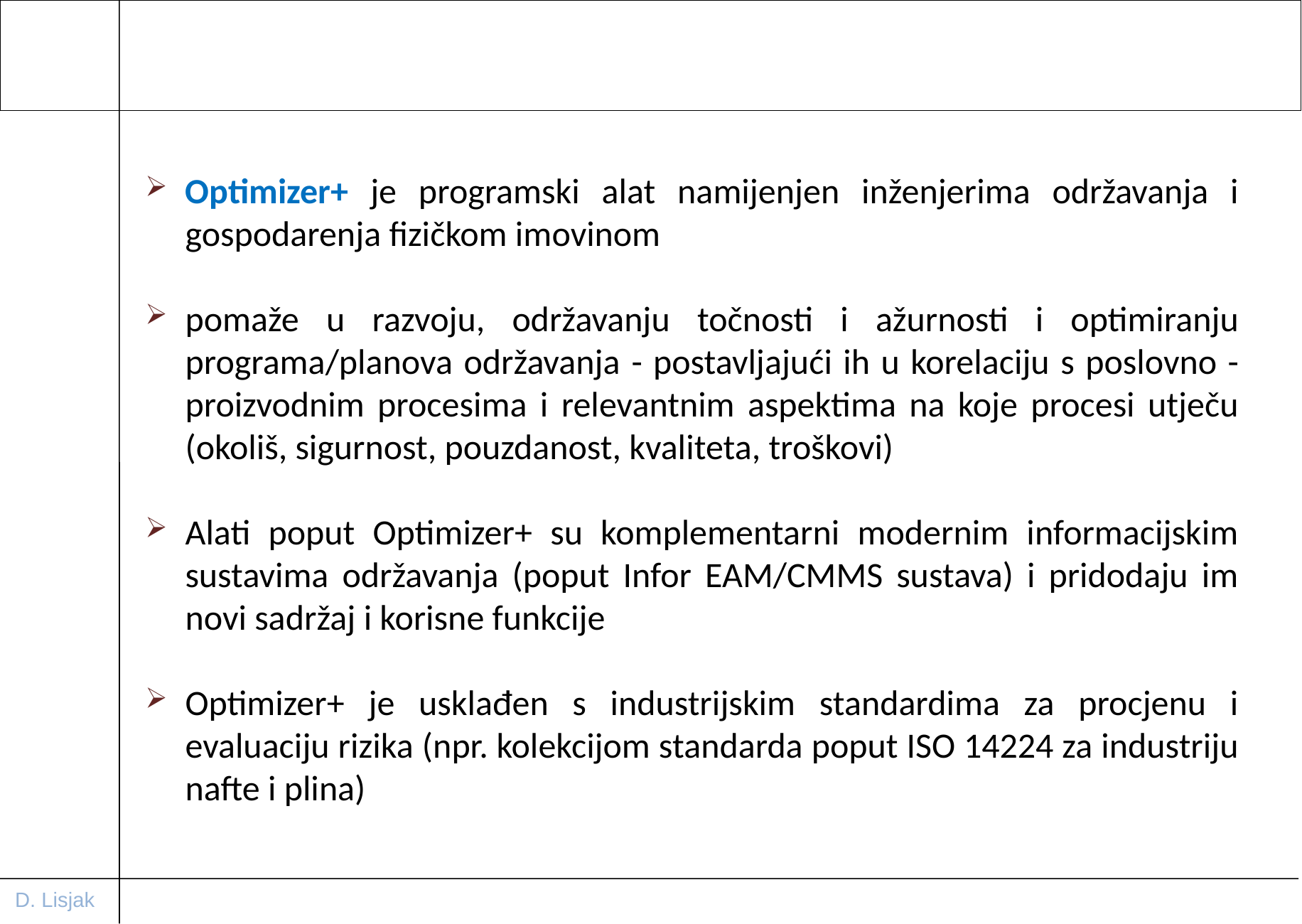

Optimizer+ je programski alat namijenjen inženjerima održavanja i gospodarenja fizičkom imovinom

pomaže u razvoju, održavanju točnosti i ažurnosti i optimiranju programa/planova održavanja - postavljajući ih u korelaciju s poslovno - proizvodnim procesima i relevantnim aspektima na koje procesi utječu (okoliš, sigurnost, pouzdanost, kvaliteta, troškovi)

Alati poput Optimizer+ su komplementarni modernim informacijskim sustavima održavanja (poput Infor EAM/CMMS sustava) i pridodaju im novi sadržaj i korisne funkcije

Optimizer+ je usklađen s industrijskim standardima za procjenu i evaluaciju rizika (npr. kolekcijom standarda poput ISO 14224 za industriju nafte i plina)

D. Lisjak